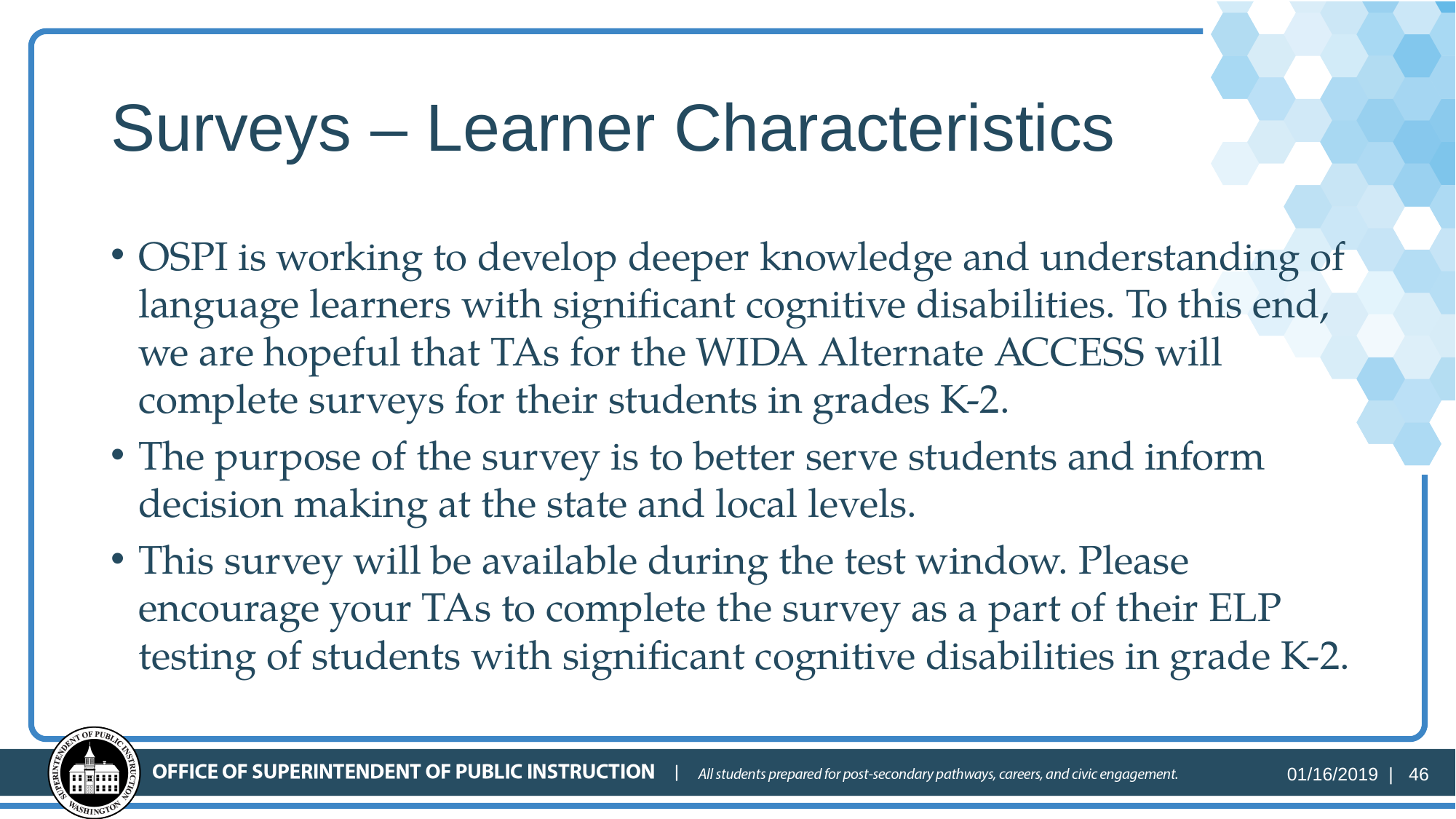

# Surveys – Learner Characteristics
OSPI is working to develop deeper knowledge and understanding of language learners with significant cognitive disabilities. To this end, we are hopeful that TAs for the WIDA Alternate ACCESS will complete surveys for their students in grades K-2.
The purpose of the survey is to better serve students and inform decision making at the state and local levels.
This survey will be available during the test window. Please encourage your TAs to complete the survey as a part of their ELP testing of students with significant cognitive disabilities in grade K-2.